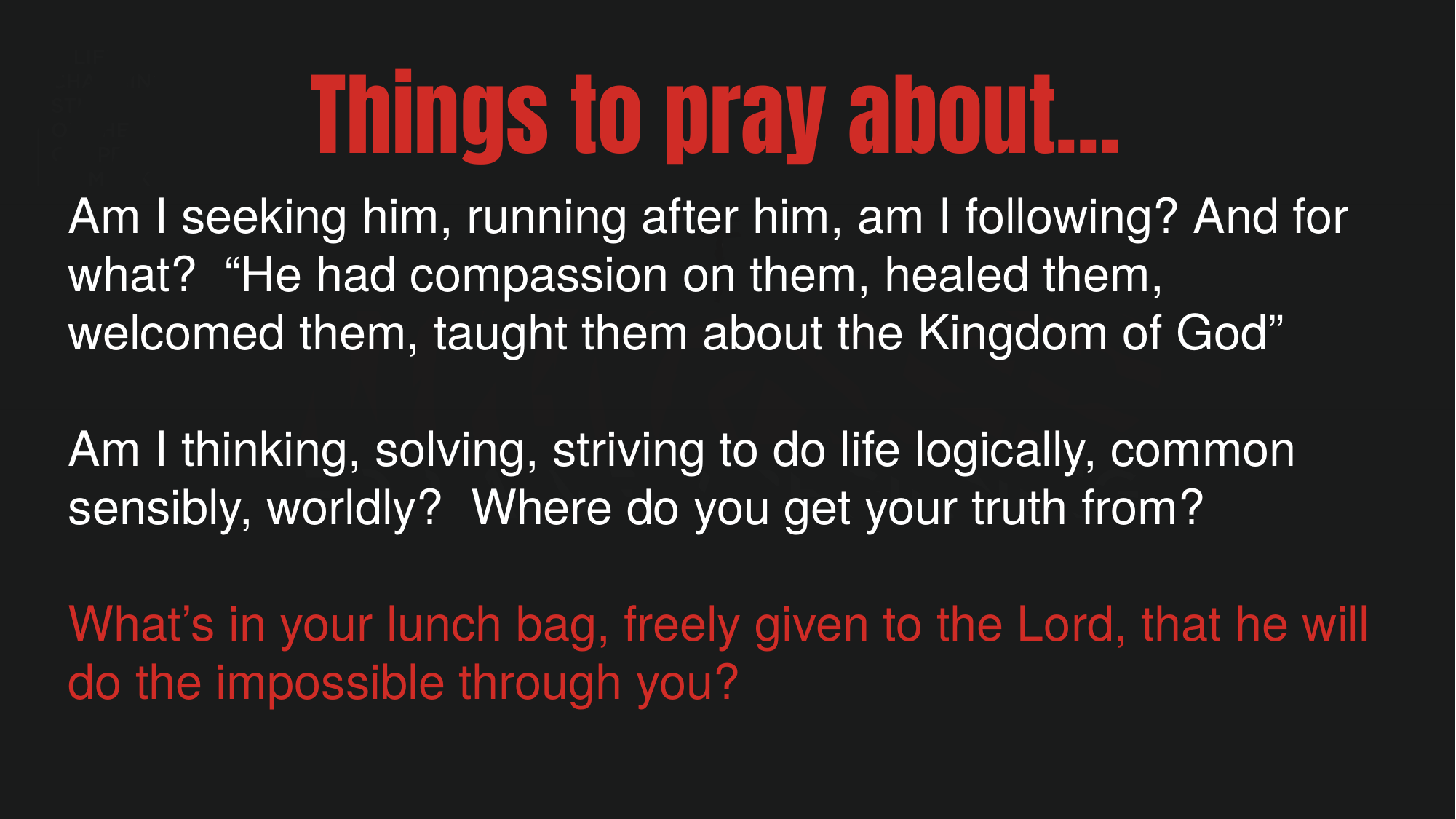

Things to pray about…
Am I seeking him, running after him, am I following? And for what?  “He had compassion on them, healed them, welcomed them, taught them about the Kingdom of God”

Am I thinking, solving, striving to do life logically, common sensibly, worldly?  Where do you get your truth from?

What’s in your lunch bag, freely given to the Lord, that he will do the impossible through you?